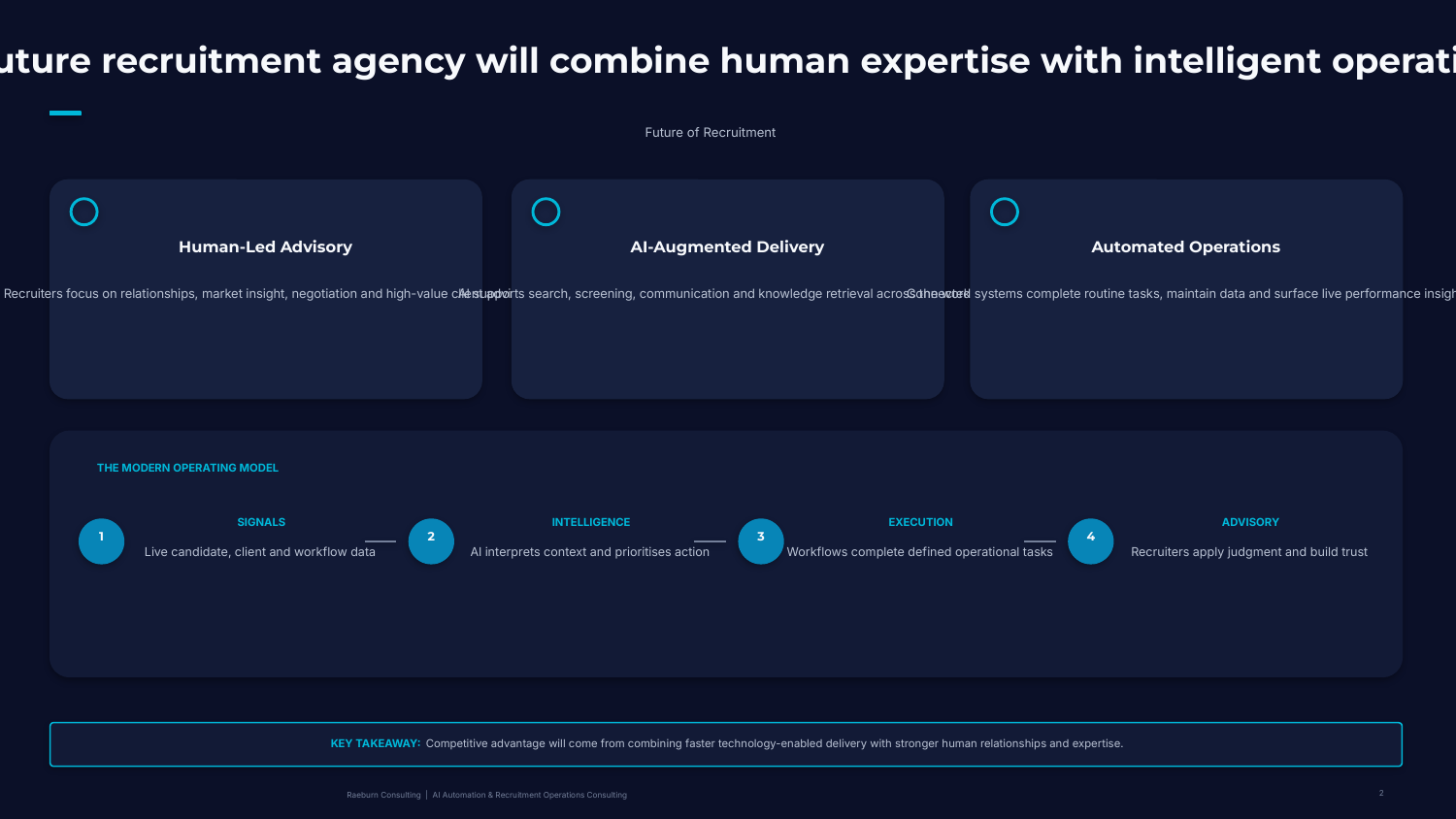

The future recruitment agency will combine human expertise with intelligent operations.

Future of Recruitment

Human-Led Advisory
AI-Augmented Delivery
Automated Operations
Recruiters focus on relationships, market insight, negotiation and high-value client advice.
AI supports search, screening, communication and knowledge retrieval across the workflow.
Connected systems complete routine tasks, maintain data and surface live performance insight.

THE MODERN OPERATING MODEL
SIGNALS
INTELLIGENCE
EXECUTION
ADVISORY

1
2
3
4
Live candidate, client and workflow data
AI interprets context and prioritises action
Workflows complete defined operational tasks
Recruiters apply judgment and build trust

KEY TAKEAWAY:  Competitive advantage will come from combining faster technology-enabled delivery with stronger human relationships and expertise.
2
Raeburn Consulting  |  AI Automation & Recruitment Operations Consulting